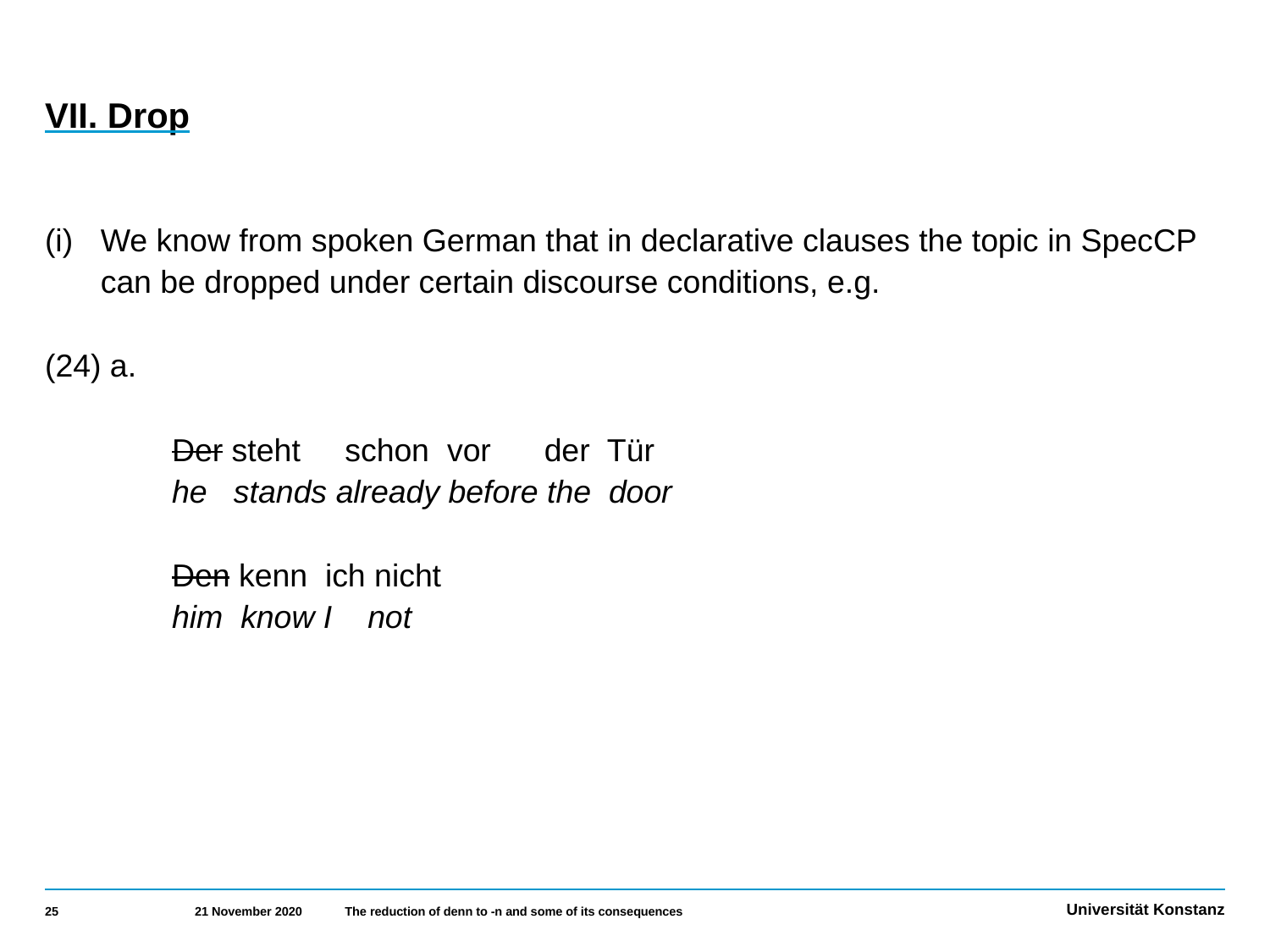

# VII. Drop
We know from spoken German that in declarative clauses the topic in SpecCP     	can be dropped under certain discourse conditions, e.g.

(24) a.

	Der steht     schon  vor      der  Tür
	he   stands already before the  door

	Den kenn  ich nicht
	him  know I    not

25
21 November 2020
The reduction of denn to -n and some of its consequences